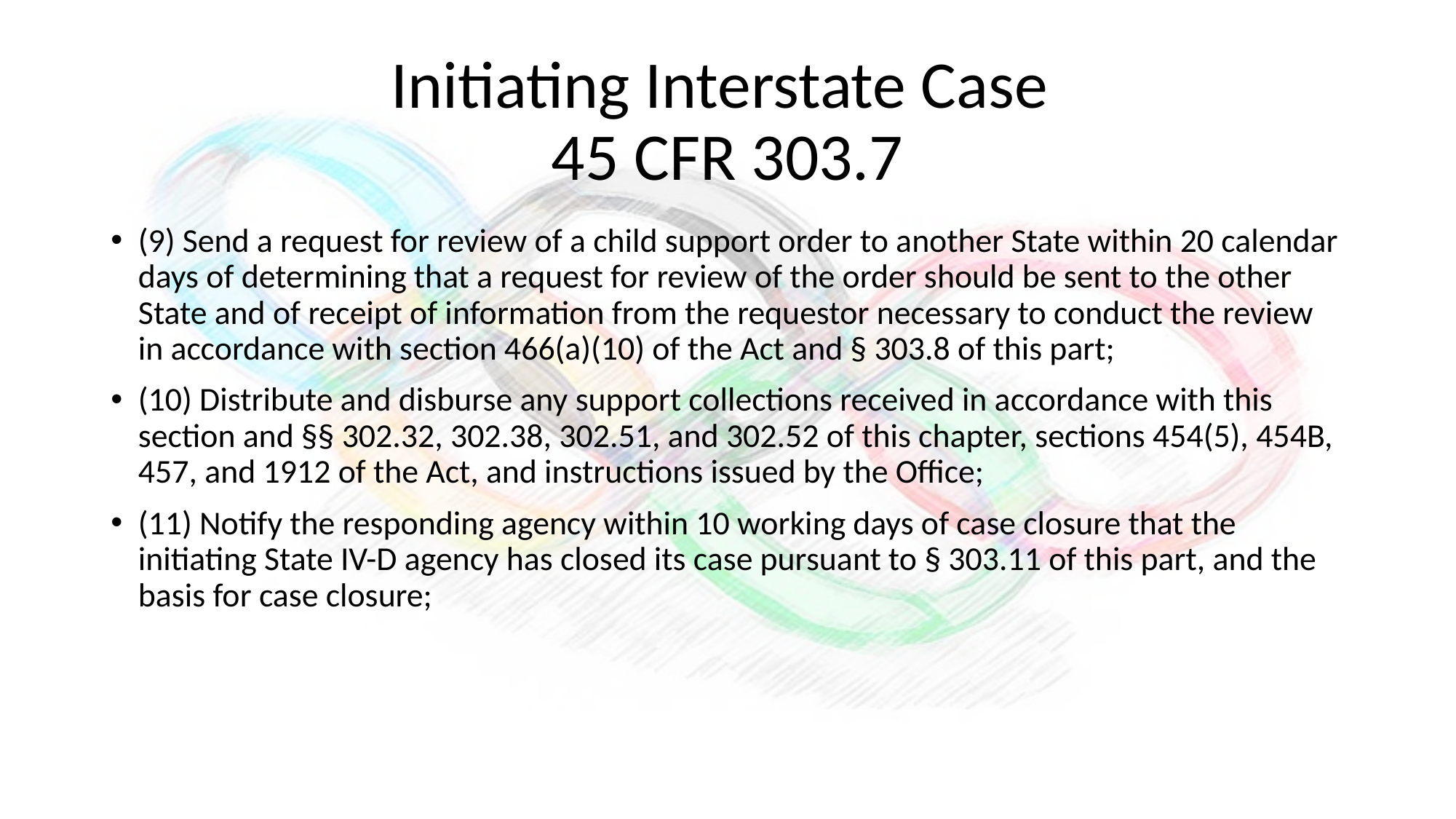

# Initiating Interstate Case 45 CFR 303.7
(9) Send a request for review of a child support order to another State within 20 calendar days of determining that a request for review of the order should be sent to the other State and of receipt of information from the requestor necessary to conduct the review in accordance with section 466(a)(10) of the Act and § 303.8 of this part;
(10) Distribute and disburse any support collections received in accordance with this section and §§ 302.32, 302.38, 302.51, and 302.52 of this chapter, sections 454(5), 454B, 457, and 1912 of the Act, and instructions issued by the Office;
(11) Notify the responding agency within 10 working days of case closure that the initiating State IV-D agency has closed its case pursuant to § 303.11 of this part, and the basis for case closure;